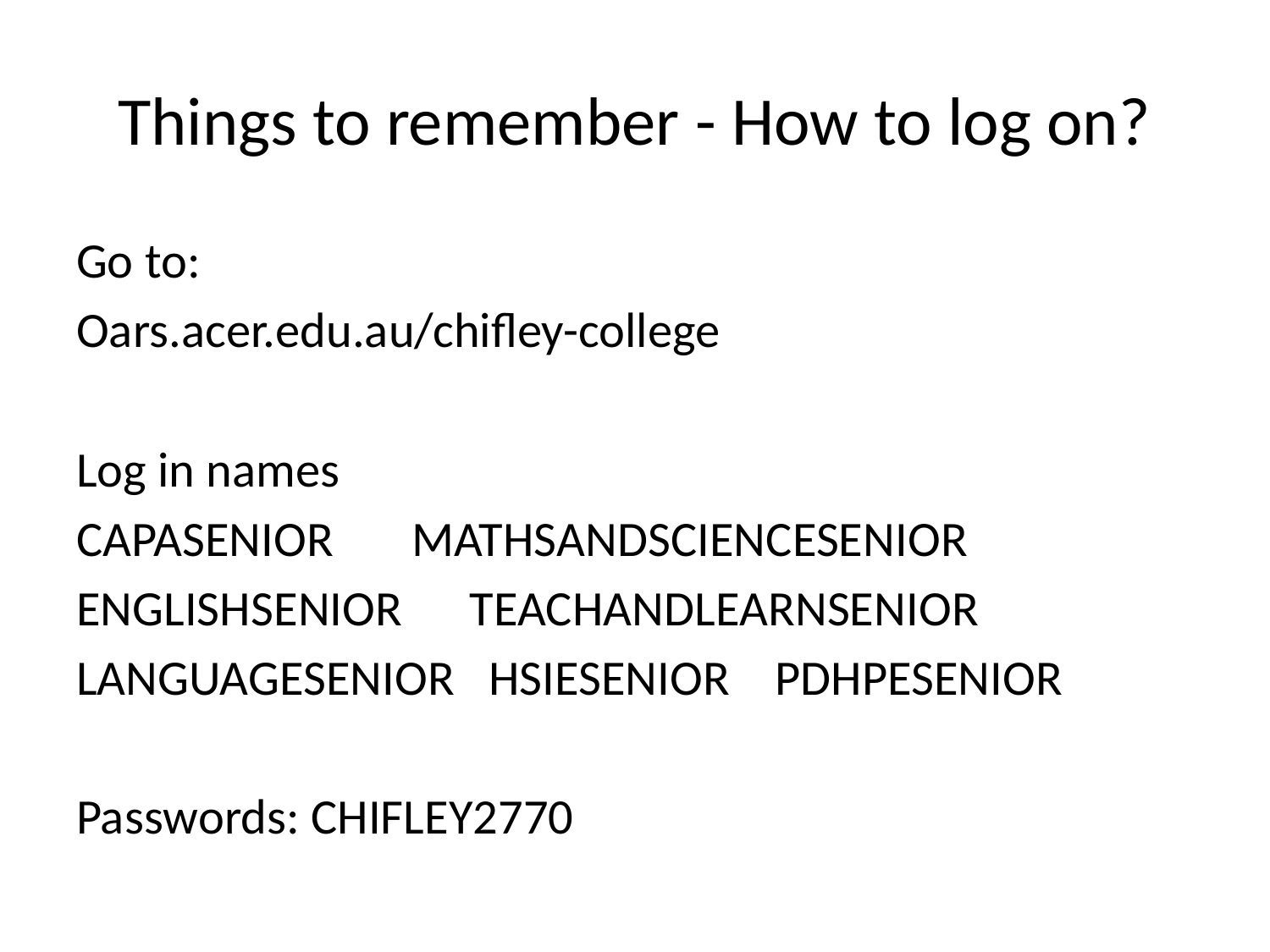

# Things to remember - How to log on?
Go to:
Oars.acer.edu.au/chifley-college

Log in names
CAPASENIOR	MATHSANDSCIENCESENIOR
ENGLISHSENIOR      TEACHANDLEARNSENIOR
LANGUAGESENIOR   HSIESENIOR    PDHPESENIOR

Passwords: CHIFLEY2770